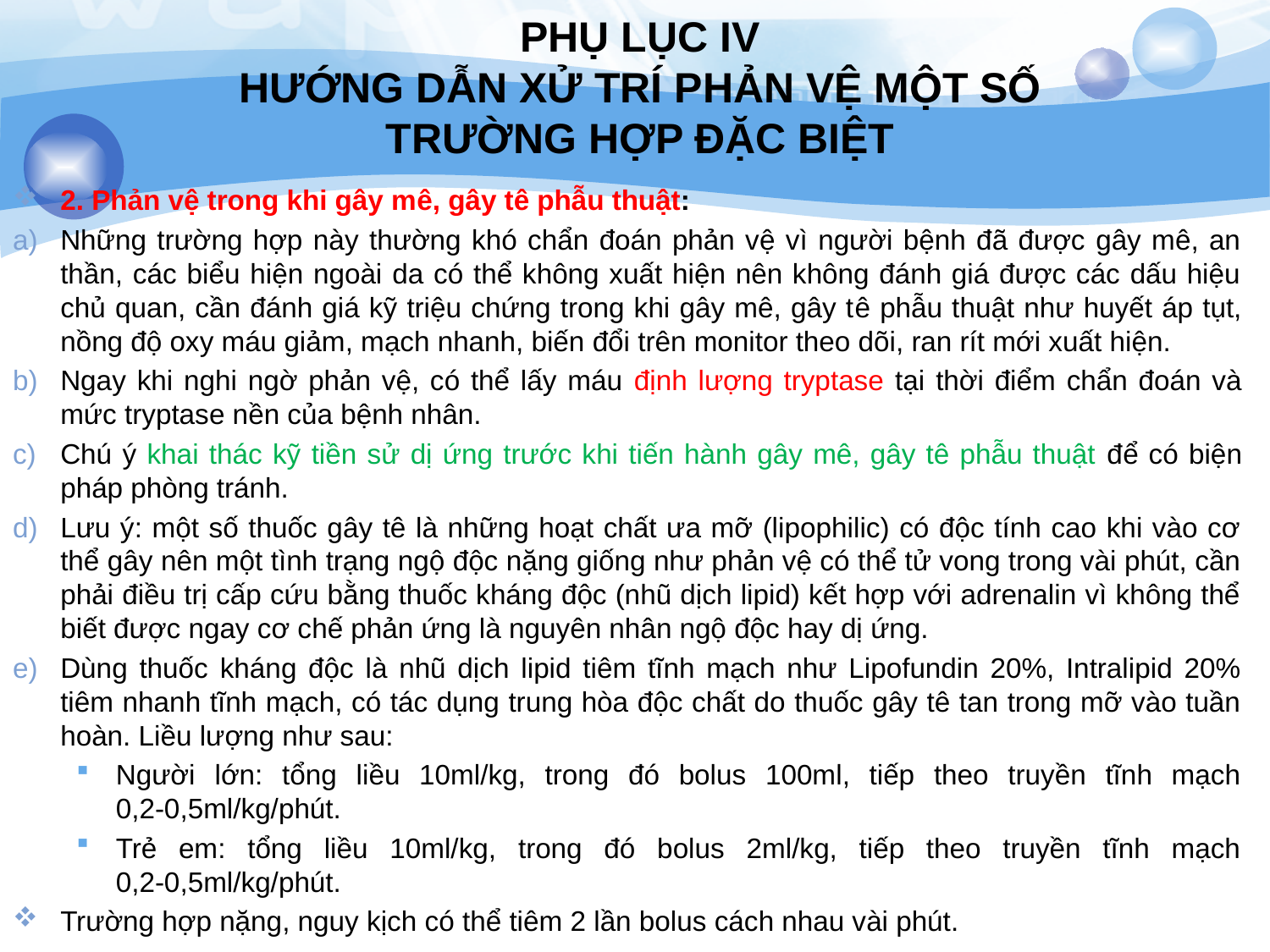

# PHỤ LỤC IV HƯỚNG DẪN XỬ TRÍ PHẢN VỆ MỘT SỐ TRƯỜNG HỢP ĐẶC BIỆT
2. Phản vệ trong khi gây mê, gây tê phẫu thuật:
Những trường hợp này thường khó chẩn đoán phản vệ vì người bệnh đã được gây mê, an thần, các biểu hiện ngoài da có thể không xuất hiện nên không đánh giá được các dấu hiệu chủ quan, cần đánh giá kỹ triệu chứng trong khi gây mê, gây tê phẫu thuật như huyết áp tụt, nồng độ oxy máu giảm, mạch nhanh, biến đổi trên monitor theo dõi, ran rít mới xuất hiện.
Ngay khi nghi ngờ phản vệ, có thể lấy máu định lượng tryptase tại thời điểm chẩn đoán và mức tryptase nền của bệnh nhân.
Chú ý khai thác kỹ tiền sử dị ứng trước khi tiến hành gây mê, gây tê phẫu thuật để có biện pháp phòng tránh.
Lưu ý: một số thuốc gây tê là những hoạt chất ưa mỡ (lipophilic) có độc tính cao khi vào cơ thể gây nên một tình trạng ngộ độc nặng giống như phản vệ có thể tử vong trong vài phút, cần phải điều trị cấp cứu bằng thuốc kháng độc (nhũ dịch lipid) kết hợp với adrenalin vì không thể biết được ngay cơ chế phản ứng là nguyên nhân ngộ độc hay dị ứng.
Dùng thuốc kháng độc là nhũ dịch lipid tiêm tĩnh mạch như Lipofundin 20%, Intralipid 20% tiêm nhanh tĩnh mạch, có tác dụng trung hòa độc chất do thuốc gây tê tan trong mỡ vào tuần hoàn. Liều lượng như sau:
Người lớn: tổng liều 10ml/kg, trong đó bolus 100ml, tiếp theo truyền tĩnh mạch 0,2-0,5ml/kg/phút.
Trẻ em: tổng liều 10ml/kg, trong đó bolus 2ml/kg, tiếp theo truyền tĩnh mạch 0,2-0,5ml/kg/phút.
Trường hợp nặng, nguy kịch có thể tiêm 2 lần bolus cách nhau vài phút.